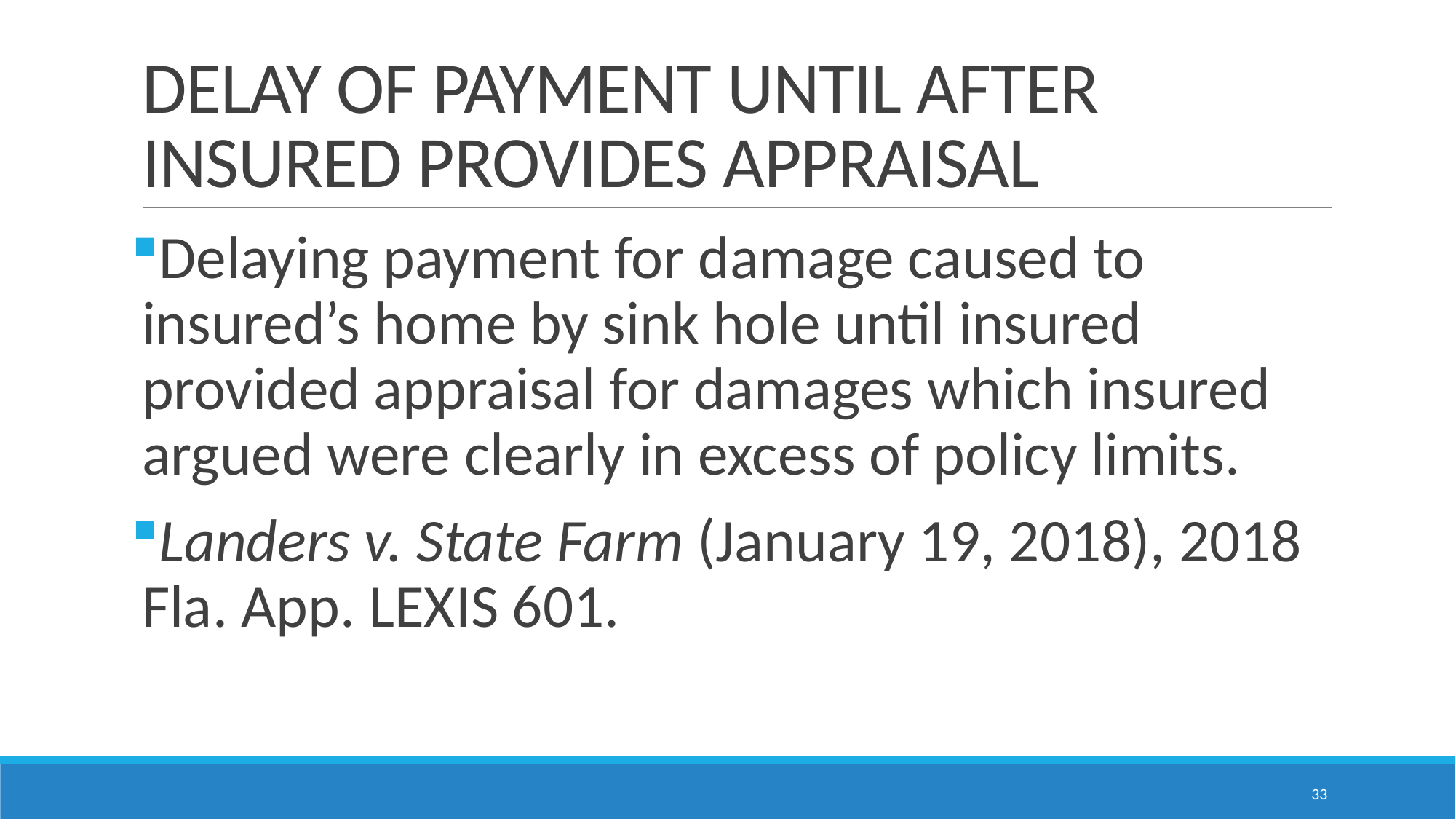

# DELAY OF PAYMENT UNTIL AFTER INSURED PROVIDES APPRAISAL
Delaying payment for damage caused to insured’s home by sink hole until insured provided appraisal for damages which insured argued were clearly in excess of policy limits.
Landers v. State Farm (January 19, 2018), 2018 Fla. App. LEXIS 601.

33